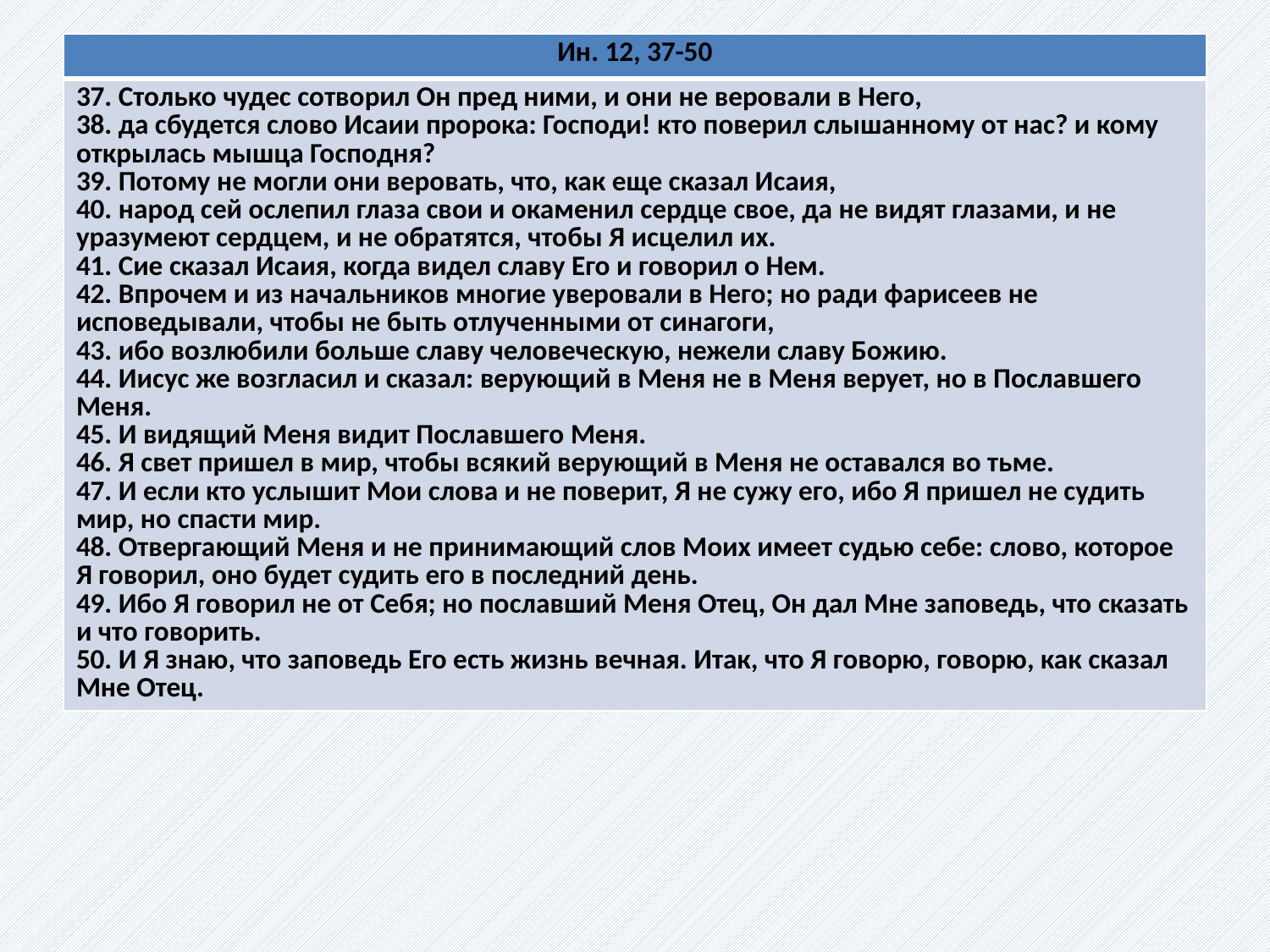

| Ин. 12, 37-50 |
| --- |
| 37. Столько чудес сотворил Он пред ними, и они не веровали в Него, 38. да сбудется слово Исаии пророка: Господи! кто поверил слышанному от нас? и кому открылась мышца Господня? 39. Потому не могли они веровать, что, как еще сказал Исаия, 40. народ сей ослепил глаза свои и окаменил сердце свое, да не видят глазами, и не уразумеют сердцем, и не обратятся, чтобы Я исцелил их. 41. Сие сказал Исаия, когда видел славу Его и говорил о Нем. 42. Впрочем и из начальников многие уверовали в Него; но ради фарисеев не исповедывали, чтобы не быть отлученными от синагоги, 43. ибо возлюбили больше славу человеческую, нежели славу Божию. 44. Иисус же возгласил и сказал: верующий в Меня не в Меня верует, но в Пославшего Меня. 45. И видящий Меня видит Пославшего Меня. 46. Я свет пришел в мир, чтобы всякий верующий в Меня не оставался во тьме. 47. И если кто услышит Мои слова и не поверит, Я не сужу его, ибо Я пришел не судить мир, но спасти мир. 48. Отвергающий Меня и не принимающий слов Моих имеет судью себе: слово, которое Я говорил, оно будет судить его в последний день. 49. Ибо Я говорил не от Себя; но пославший Меня Отец, Он дал Мне заповедь, что сказать и что говорить. 50. И Я знаю, что заповедь Его есть жизнь вечная. Итак, что Я говорю, говорю, как сказал Мне Отец. |